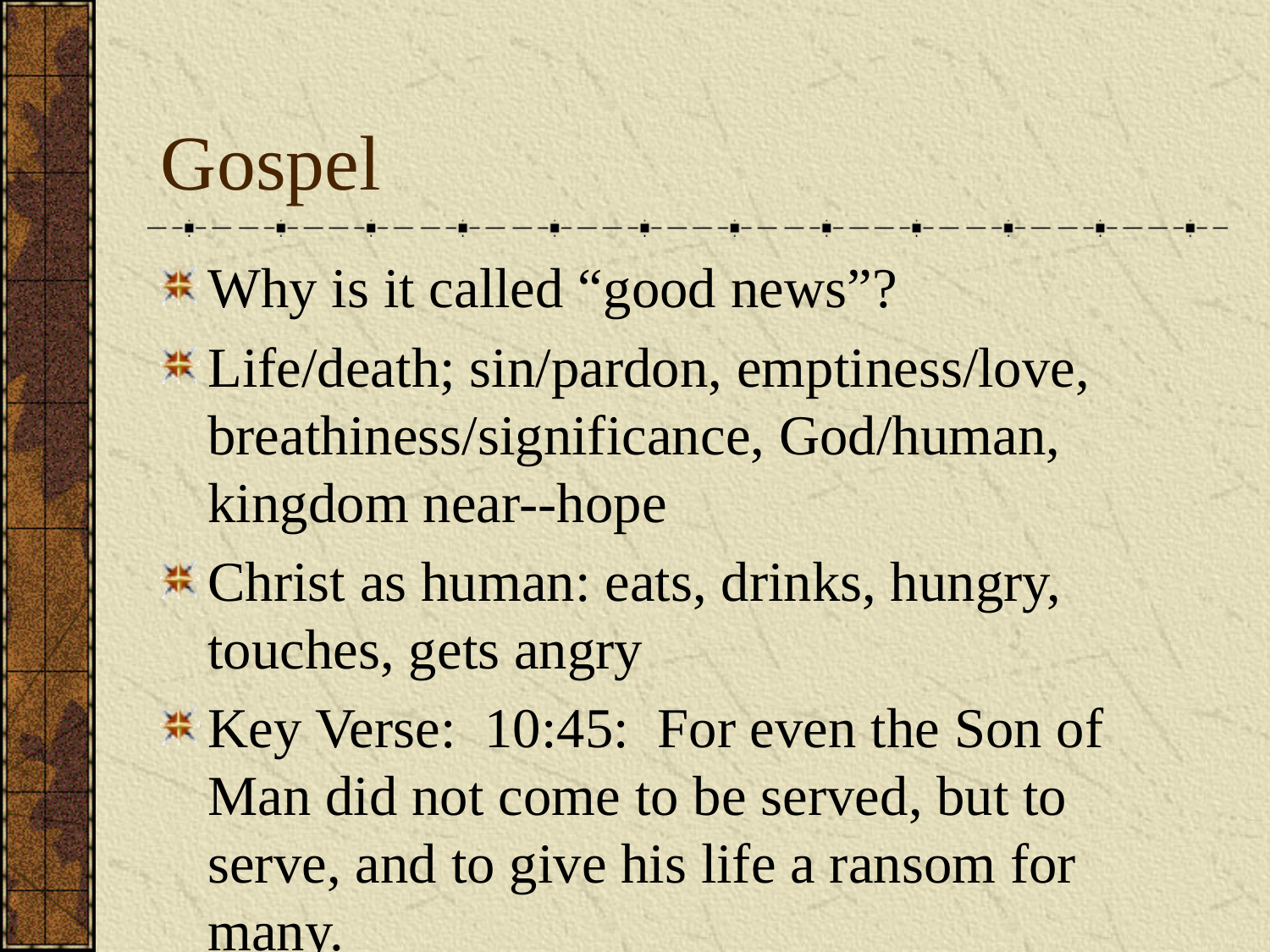

# Gospel
Why is it called “good news”?
Life/death; sin/pardon, emptiness/love, breathiness/significance, God/human, kingdom near--hope
Christ as human: eats, drinks, hungry, touches, gets angry
Key Verse:  10:45:  For even the Son of Man did not come to be served, but to serve, and to give his life a ransom for many.